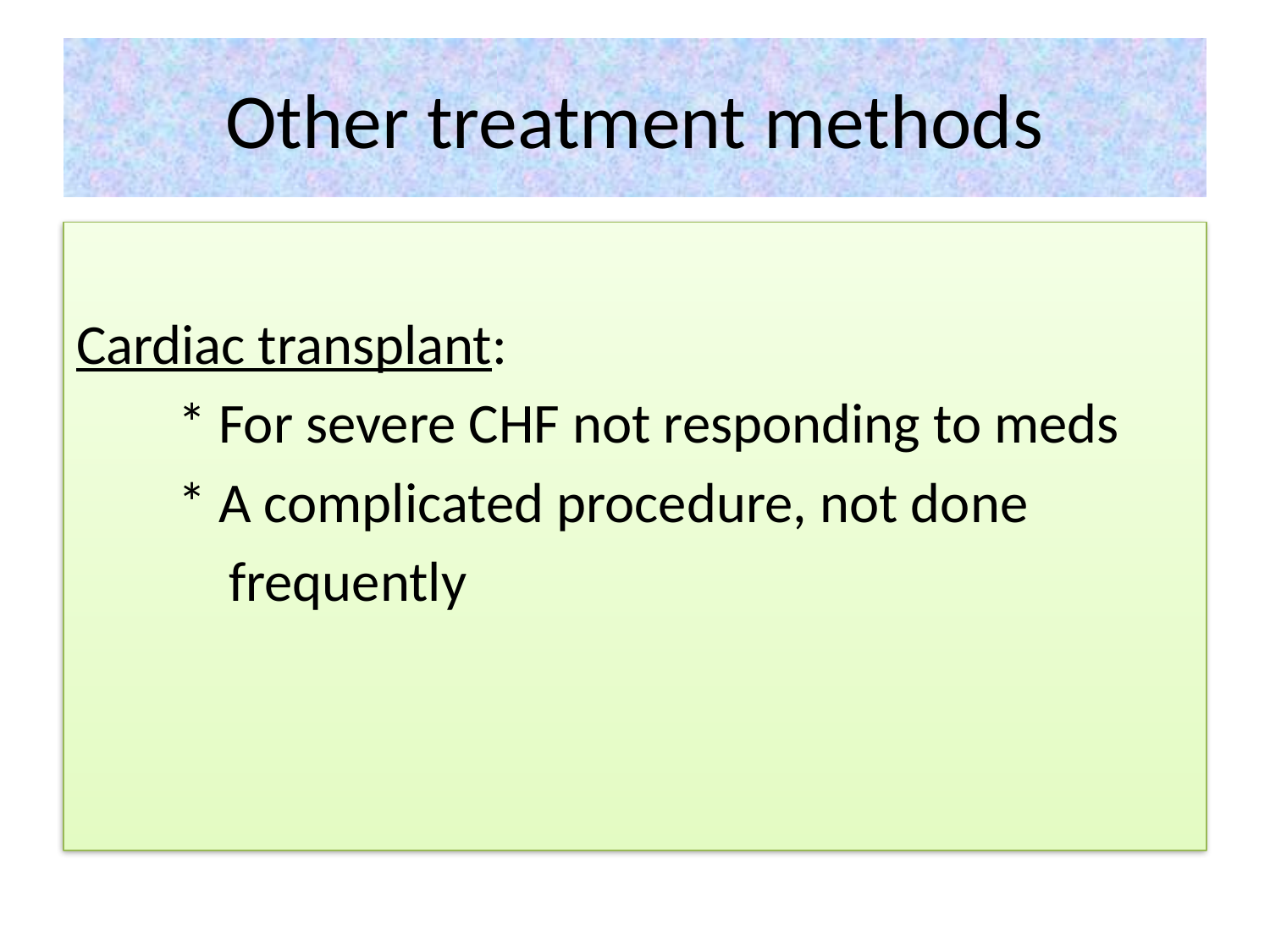

# Other treatment methods

Cardiac transplant:
        * For severe CHF not responding to meds
        * A complicated procedure, not done
            frequently